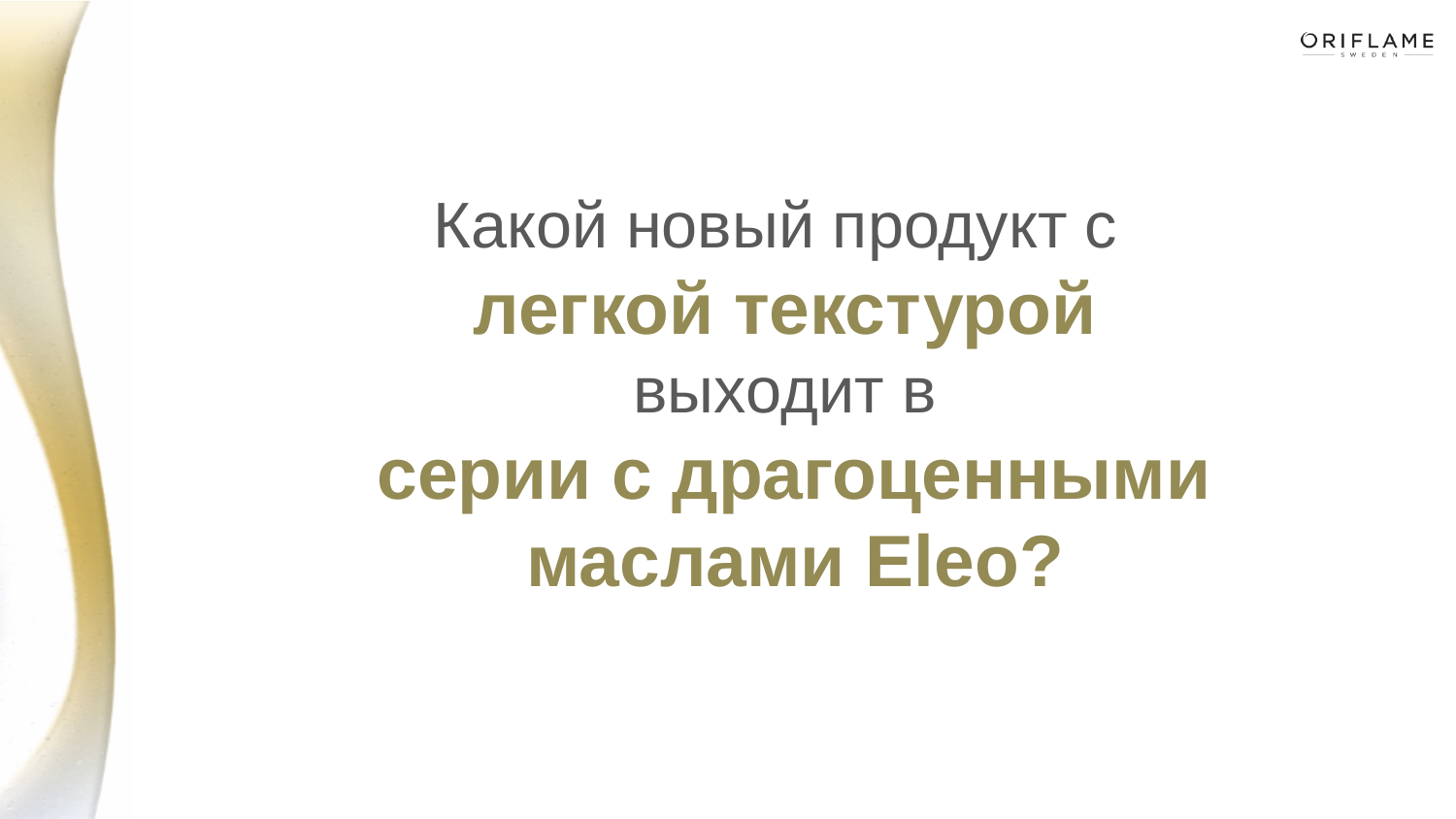

# Какой новый продукт с легкой текстурой выходит в серии с драгоценными маслами Eleo?